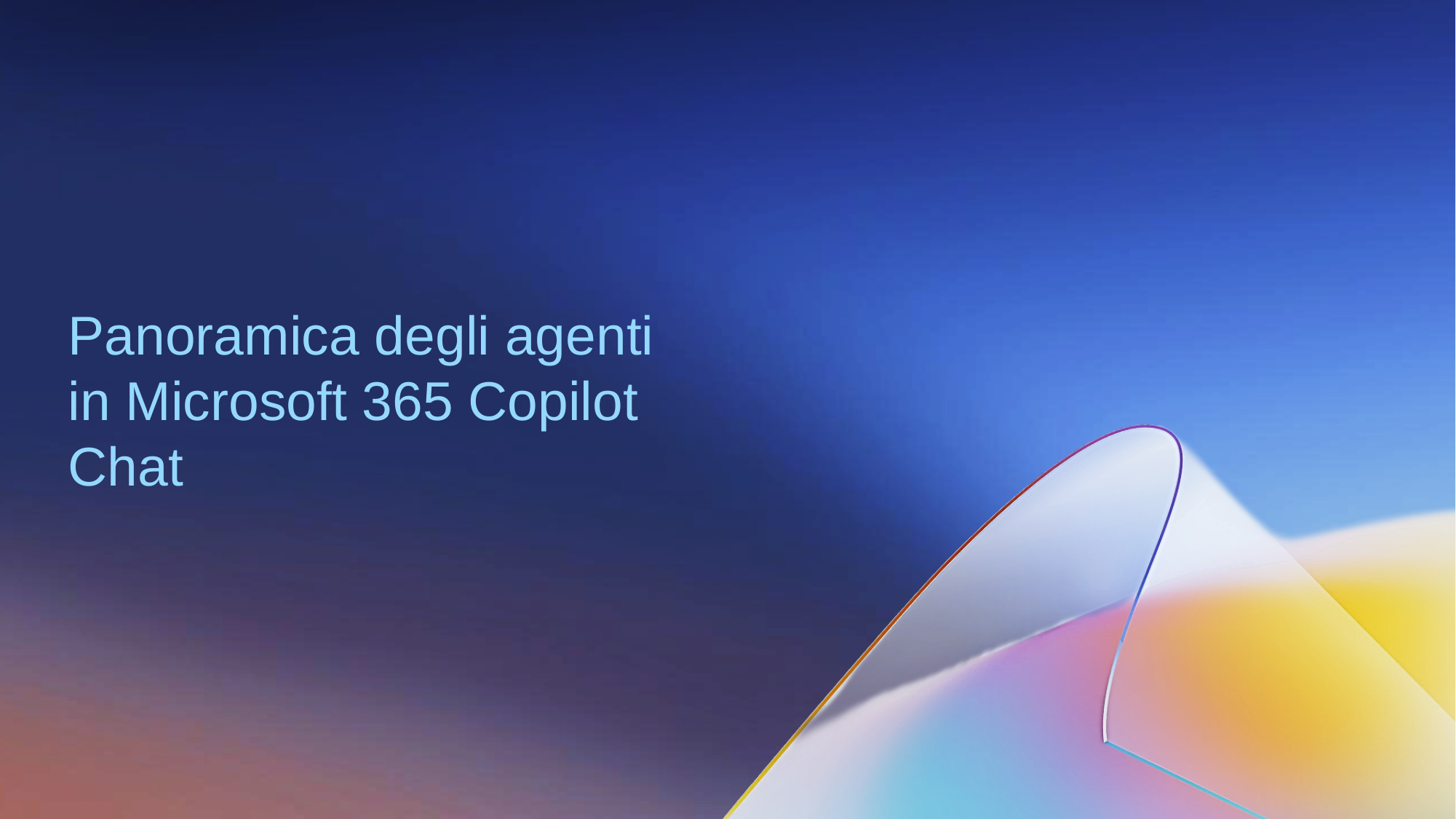

# Panoramica degli agenti in Microsoft 365 Copilot Chat